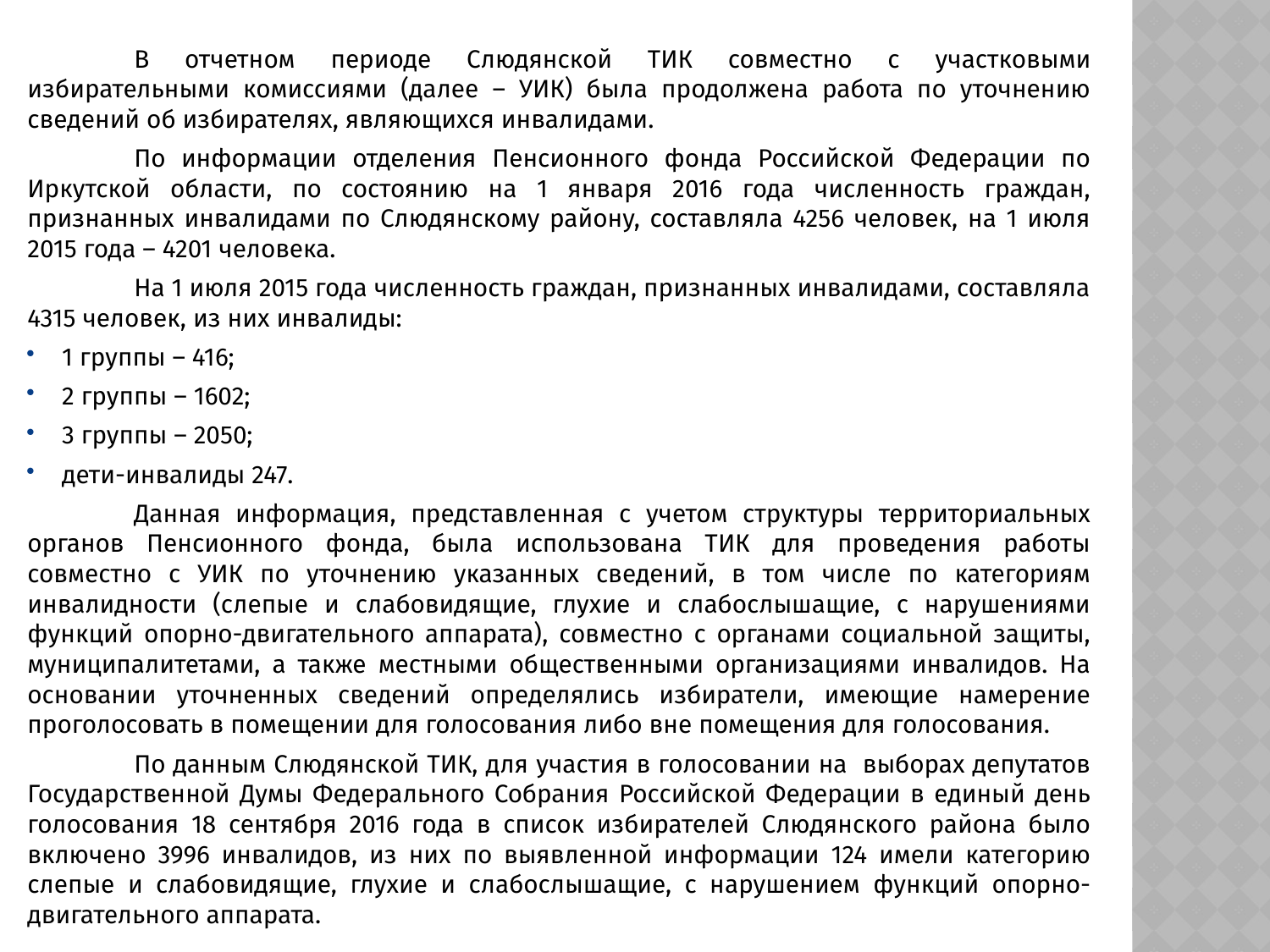

В отчетном периоде Слюдянской ТИК совместно с участковыми избирательными комиссиями (далее – УИК) была продолжена работа по уточнению сведений об избирателях, являющихся инвалидами.
	По информации отделения Пенсионного фонда Российской Федерации по Иркутской области, по состоянию на 1 января 2016 года численность граждан, признанных инвалидами по Слюдянскому району, составляла 4256 человек, на 1 июля 2015 года – 4201 человека.
	На 1 июля 2015 года численность граждан, признанных инвалидами, составляла 4315 человек, из них инвалиды:
1 группы – 416;
2 группы – 1602;
3 группы – 2050;
дети-инвалиды 247.
	Данная информация, представленная с учетом структуры территориальных органов Пенсионного фонда, была использована ТИК для проведения работы совместно с УИК по уточнению указанных сведений, в том числе по категориям инвалидности (слепые и слабовидящие, глухие и слабослышащие, с нарушениями функций опорно-двигательного аппарата), совместно с органами социальной защиты, муниципалитетами, а также местными общественными организациями инвалидов. На основании уточненных сведений определялись избиратели, имеющие намерение проголосовать в помещении для голосования либо вне помещения для голосования.
	По данным Слюдянской ТИК, для участия в голосовании на  выборах депутатов Государственной Думы Федерального Собрания Российской Федерации в единый день голосования 18 сентября 2016 года в список избирателей Слюдянского района было включено 3996 инвалидов, из них по выявленной информации 124 имели категорию слепые и слабовидящие, глухие и слабослышащие, с нарушением функций опорно-двигательного аппарата.